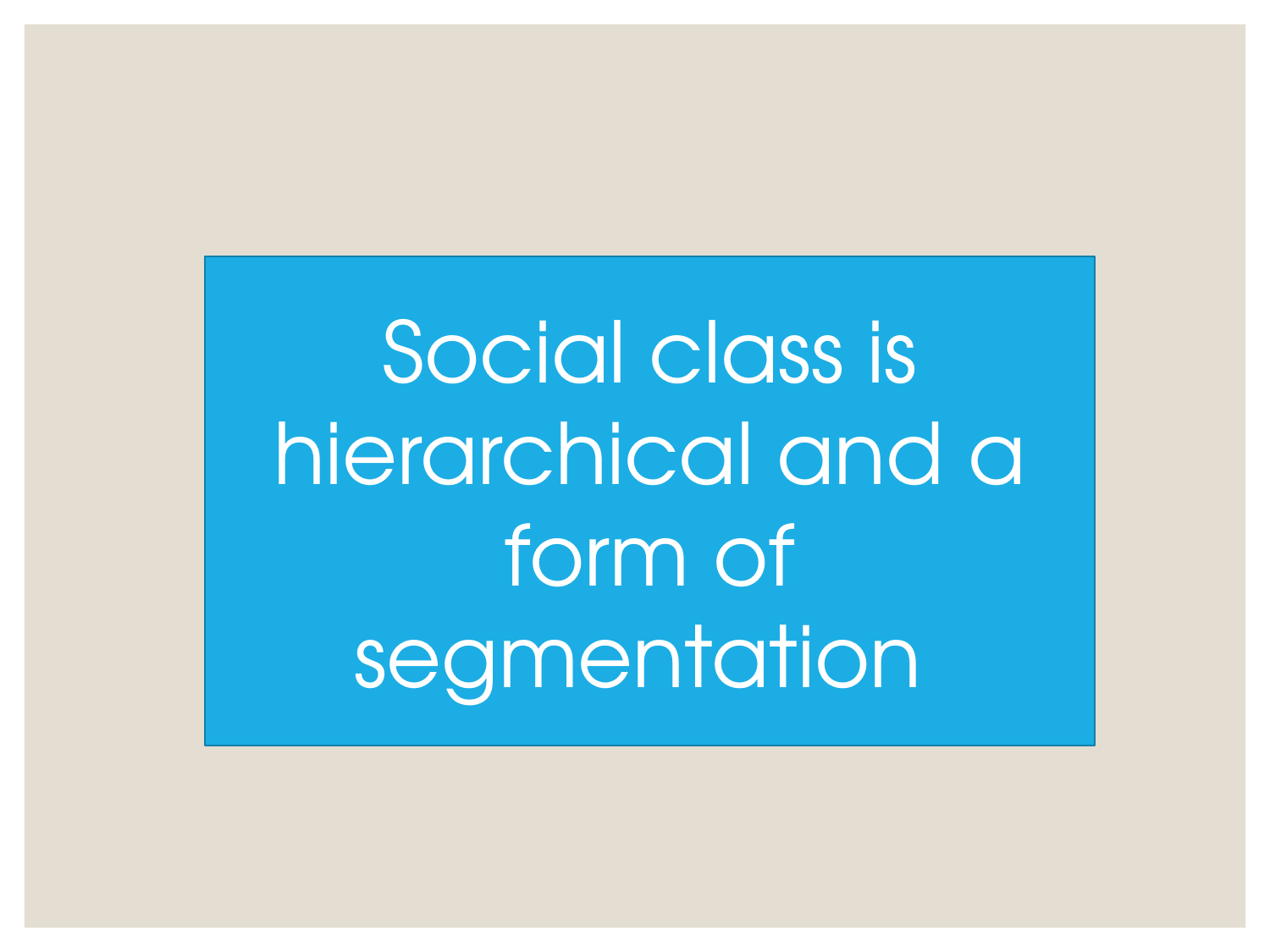

#
Social class is hierarchical and a form of segmentation